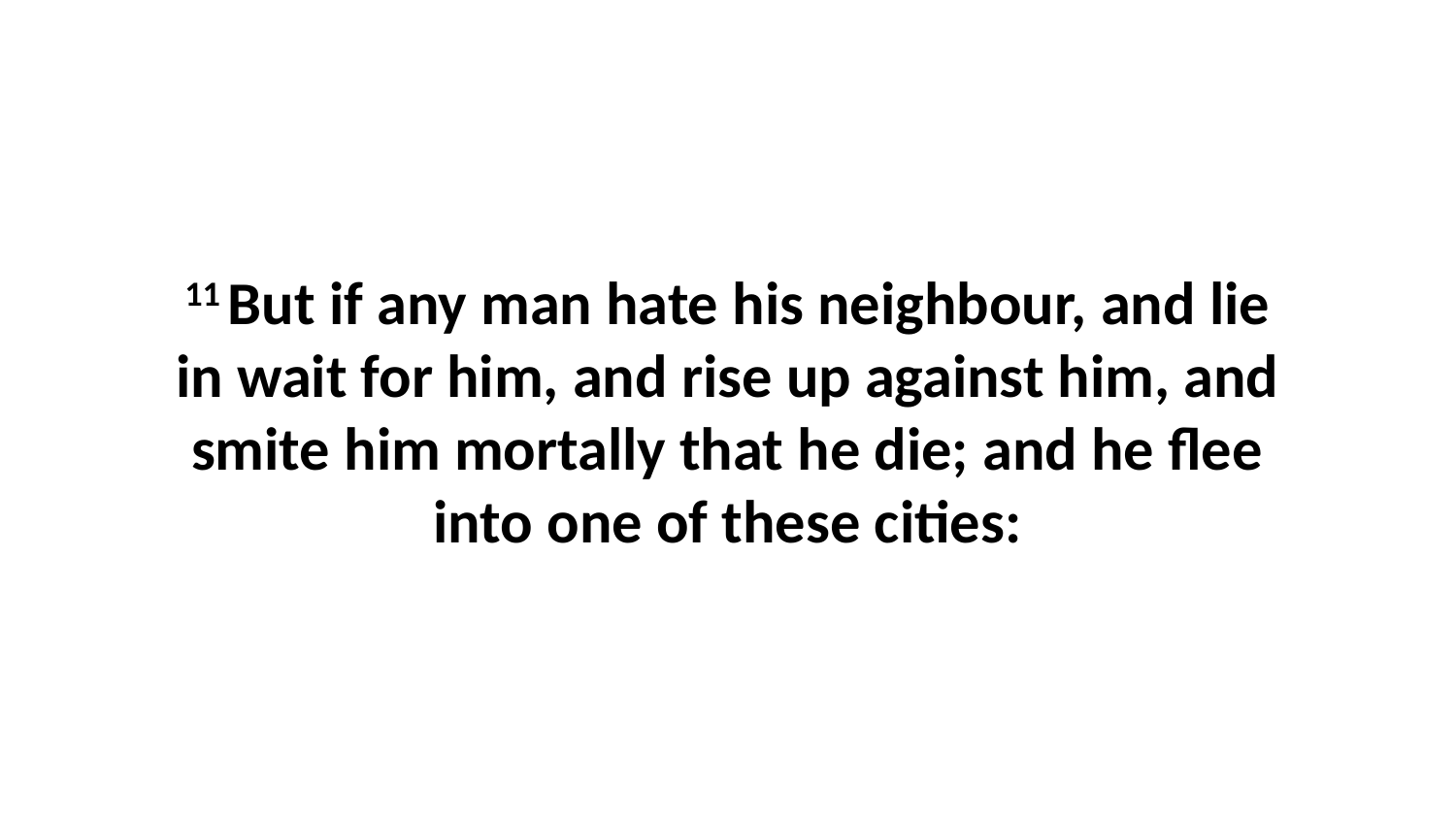

11 But if any man hate his neighbour, and lie in wait for him, and rise up against him, and smite him mortally that he die; and he flee into one of these cities: